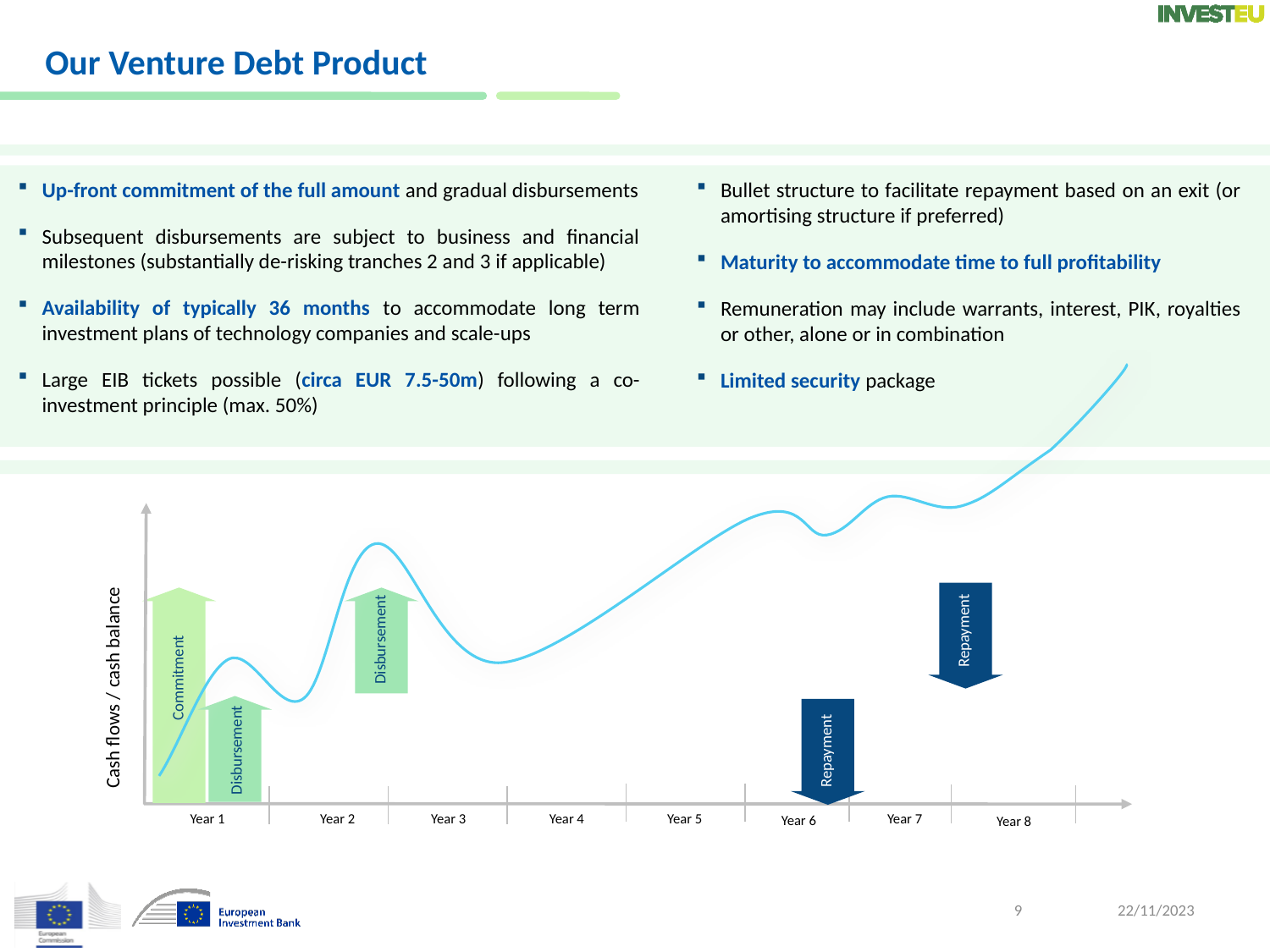

Our Venture Debt Product

Up-front commitment of the full amount and gradual disbursements
Subsequent disbursements are subject to business and financial milestones (substantially de-risking tranches 2 and 3 if applicable)
Availability of typically 36 months to accommodate long term investment plans of technology companies and scale-ups
Large EIB tickets possible (circa EUR 7.5-50m) following a co-investment principle (max. 50%)

Bullet structure to facilitate repayment based on an exit (or amortising structure if preferred)
Maturity to accommodate time to full profitability
Remuneration may include warrants, interest, PIK, royalties or other, alone or in combination
Limited security package

Repayment
Cash flows / cash balance
Disbursement
Commitment

Disbursement
Repayment
Year 1
Year 7
Year 2
Year 3
Year 5
Year 4
Year 6
Year 8

9
22/11/2023